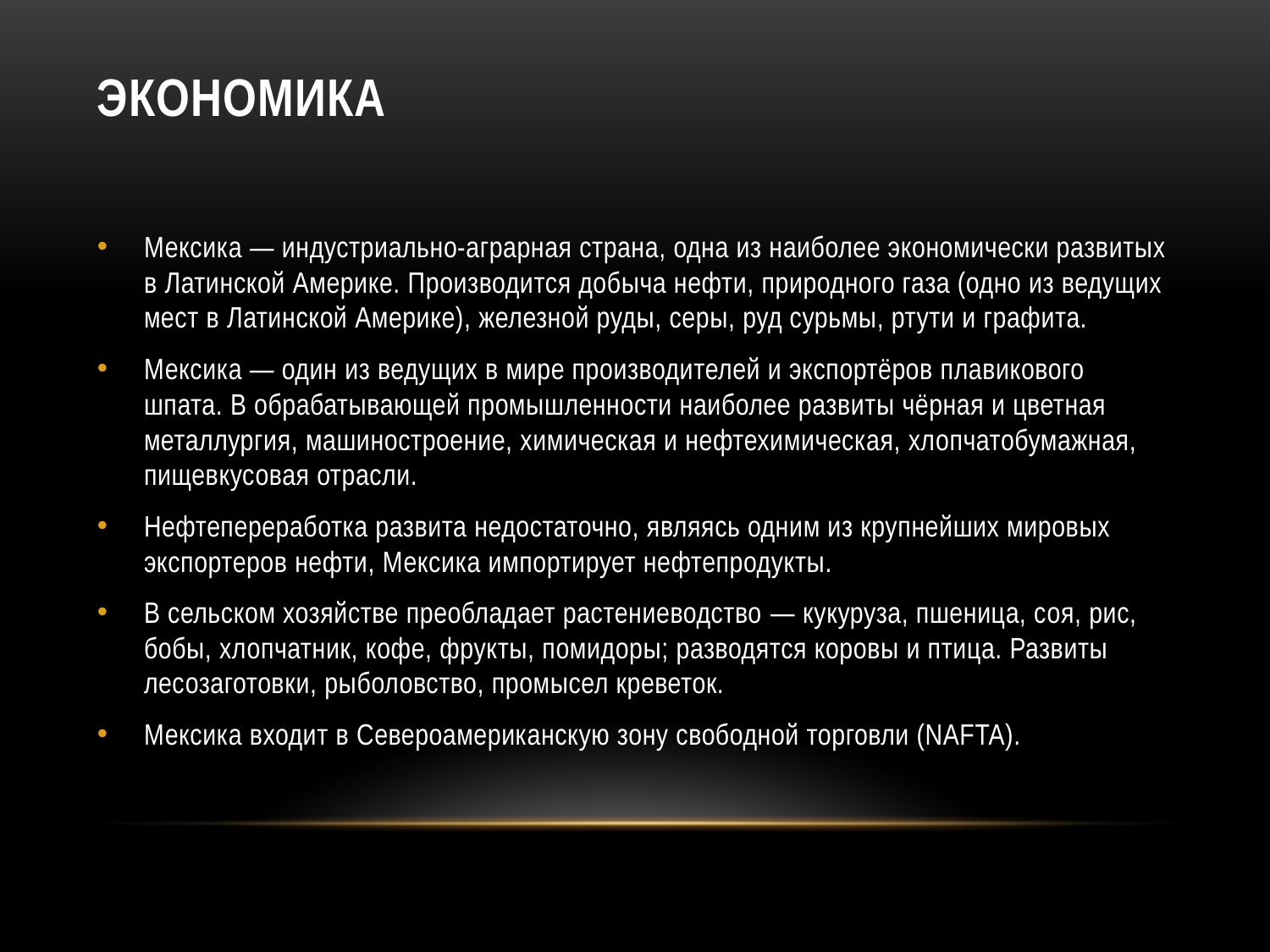

# Экономика
Мексика — индустриально-аграрная страна, одна из наиболее экономически развитых в Латинской Америке. Производится добыча нефти, природного газа (одно из ведущих мест в Латинской Америке), железной руды, серы, руд сурьмы, ртути и графита.
Мексика — один из ведущих в мире производителей и экспортёров плавикового шпата. В обрабатывающей промышленности наиболее развиты чёрная и цветная металлургия, машиностроение, химическая и нефтехимическая, хлопчатобумажная, пищевкусовая отрасли.
Нефтепереработка развита недостаточно, являясь одним из крупнейших мировых экспортеров нефти, Мексика импортирует нефтепродукты.
В сельском хозяйстве преобладает растениеводство — кукуруза, пшеница, соя, рис, бобы, хлопчатник, кофе, фрукты, помидоры; разводятся коровы и птица. Развиты лесозаготовки, рыболовство, промысел креветок.
Мексика входит в Североамериканскую зону свободной торговли (NAFTA).